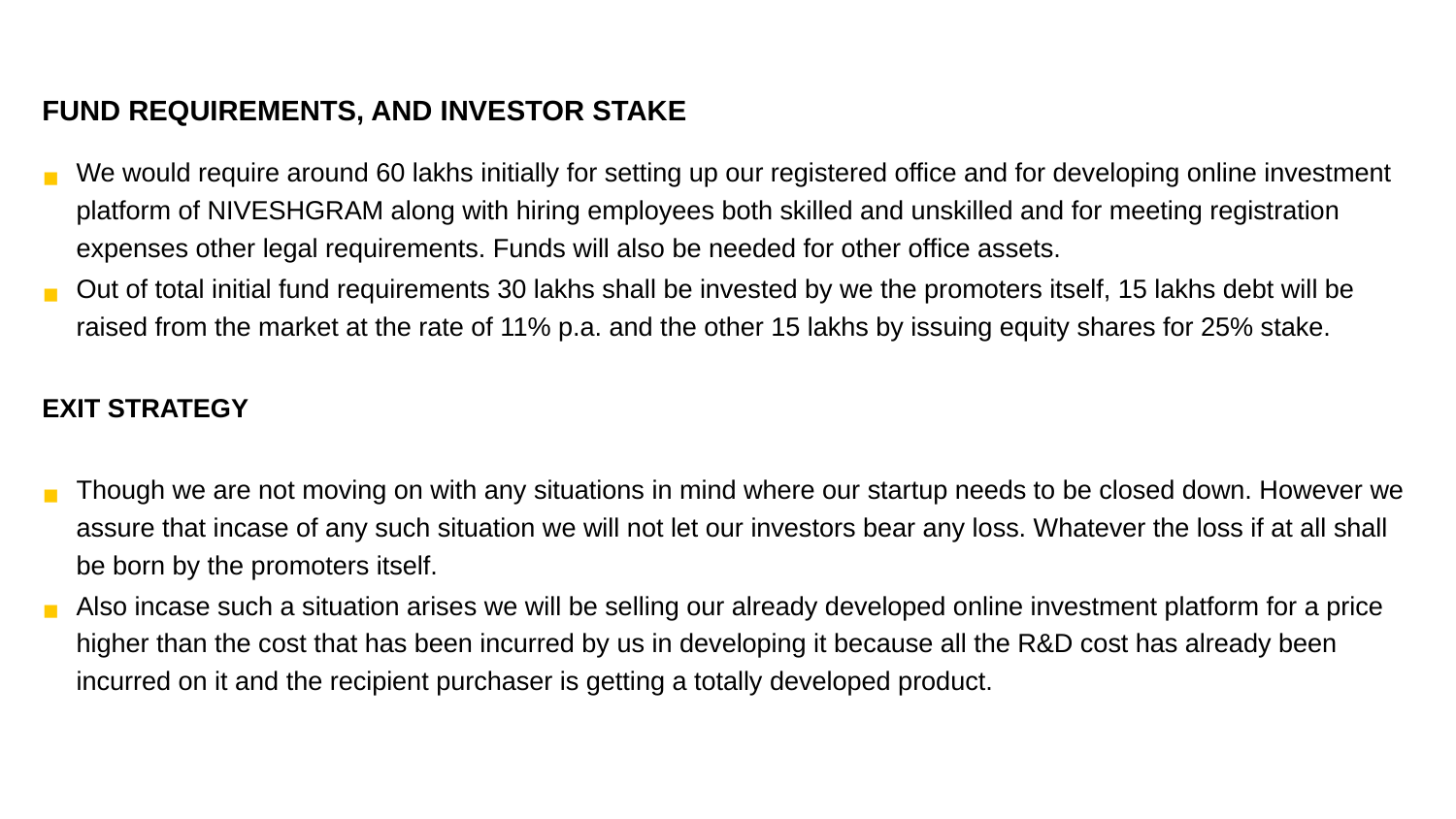

FUND REQUIREMENTS, AND INVESTOR STAKE

We would require around 60 lakhs initially for setting up our registered office and for developing online investment platform of NIVESHGRAM along with hiring employees both skilled and unskilled and for meeting registration expenses other legal requirements. Funds will also be needed for other office assets.
Out of total initial fund requirements 30 lakhs shall be invested by we the promoters itself, 15 lakhs debt will be raised from the market at the rate of 11% p.a. and the other 15 lakhs by issuing equity shares for 25% stake.

EXIT STRATEGY

Though we are not moving on with any situations in mind where our startup needs to be closed down. However we assure that incase of any such situation we will not let our investors bear any loss. Whatever the loss if at all shall be born by the promoters itself.
Also incase such a situation arises we will be selling our already developed online investment platform for a price higher than the cost that has been incurred by us in developing it because all the R&D cost has already been incurred on it and the recipient purchaser is getting a totally developed product.